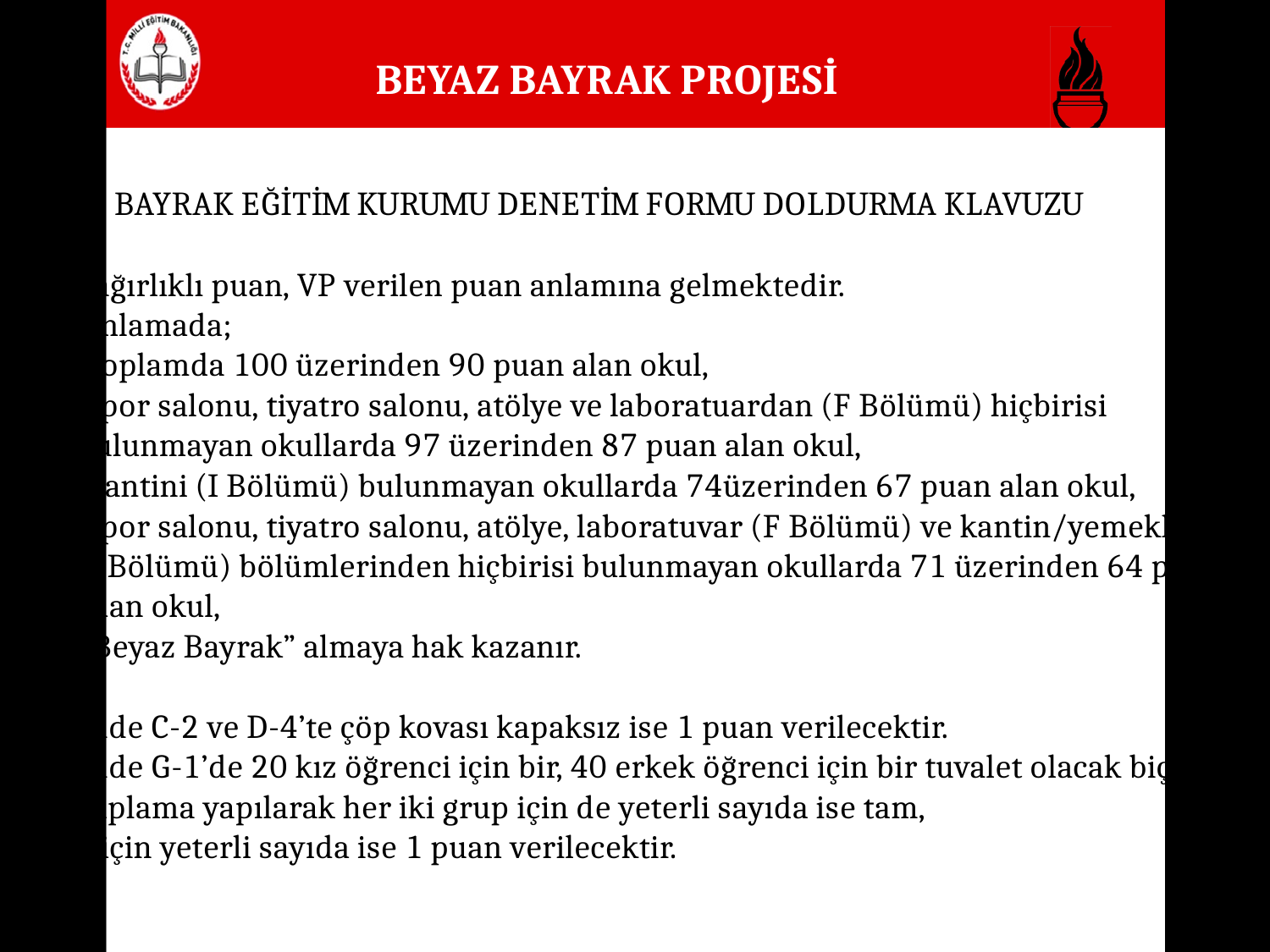

BEYAZ BAYRAK PROJESİ

BEYAZ BAYRAK EĞİTİM KURUMU DENETİM FORMU DOLDURMA KLAVUZU

 AP ağırlıklı puan, VP verilen puan anlamına gelmektedir.
 Puanlamada;
 Toplamda 100 üzerinden 90 puan alan okul,
 Spor salonu, tiyatro salonu, atölye ve laboratuardan (F Bölümü) hiçbirisi
bulunmayan okullarda 97 üzerinden 87 puan alan okul,
 Kantini (I Bölümü) bulunmayan okullarda 74üzerinden 67 puan alan okul,
 Spor salonu, tiyatro salonu, atölye, laboratuvar (F Bölümü) ve kantin/yemekhane
(I Bölümü) bölümlerinden hiçbirisi bulunmayan okullarda 71 üzerinden 64 puan
 alan okul,
         “Beyaz Bayrak” almaya hak kazanır.

 Madde C-2 ve D-4’te çöp kovası kapaksız ise 1 puan verilecektir.
 Madde G-1’de 20 kız öğrenci için bir, 40 erkek öğrenci için bir tuvalet olacak biçimde
    hesaplama yapılarak her iki grup için de yeterli sayıda ise tam,
    biri için yeterli sayıda ise 1 puan verilecektir.